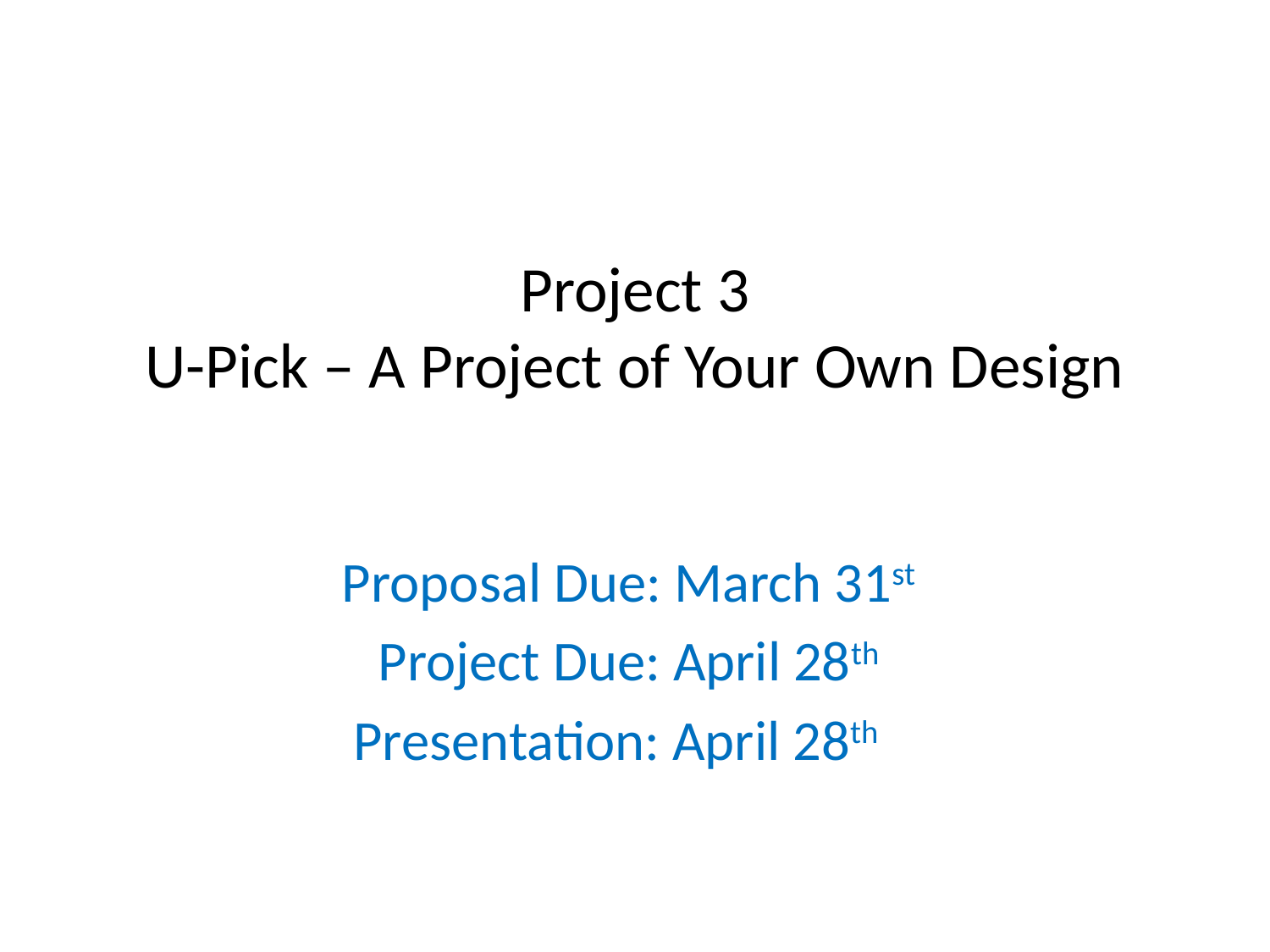

# Project 3 U-Pick – A Project of Your Own Design
Proposal Due: March 31st
Project Due: April 28th
Presentation: April 28th